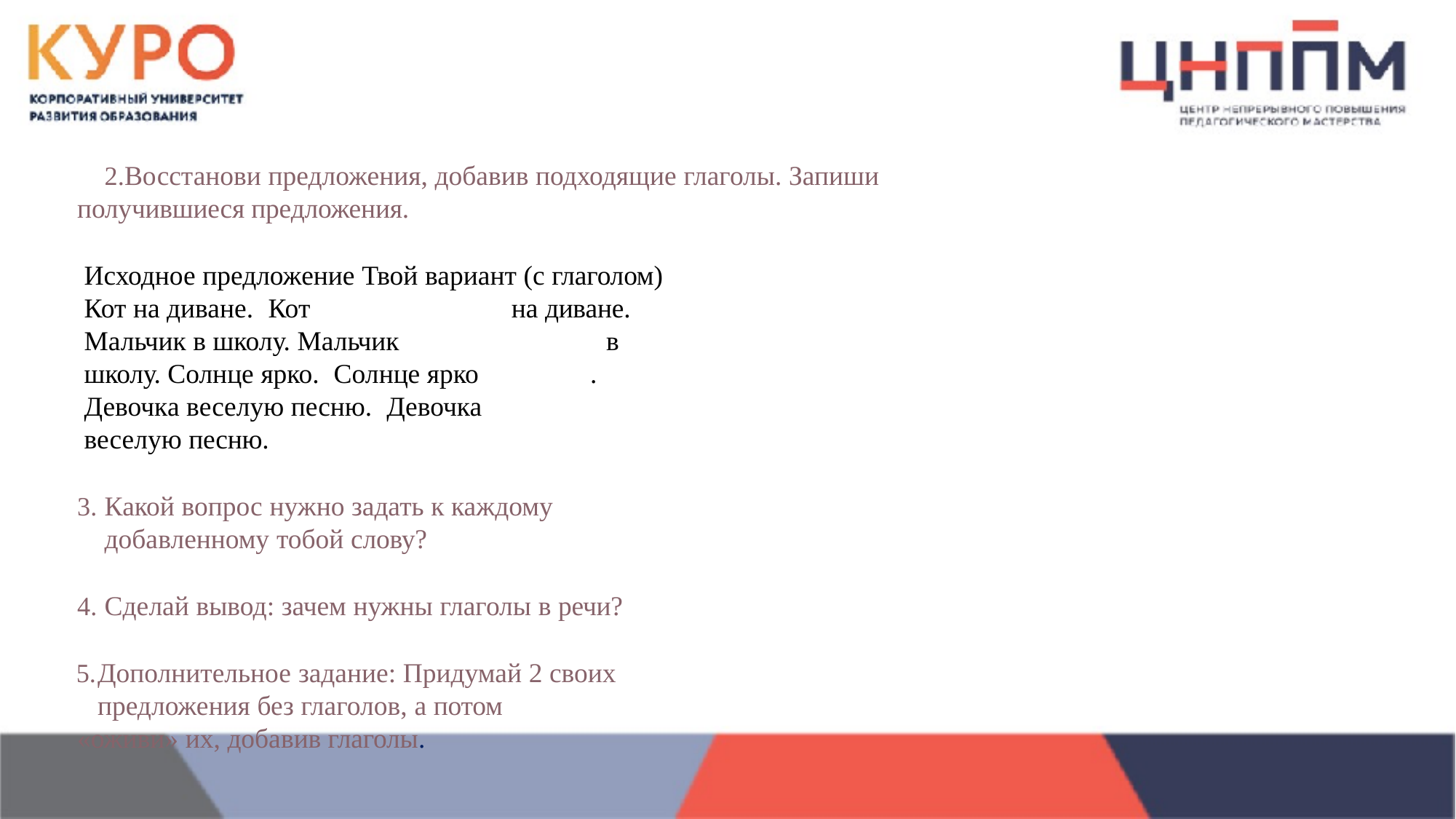

Восстанови предложения, добавив подходящие глаголы. Запиши получившиеся предложения.

Исходное предложение Твой вариант (с глаголом) Кот на диване. Кот 	на диване.
Мальчик в школу. Мальчик 		в школу. Солнце ярко. Солнце ярко 	.
Девочка веселую песню. Девочка 	веселую песню.

Какой вопрос нужно задать к каждому добавленному тобой слову?

Сделай вывод: зачем нужны глаголы в речи?

Дополнительное задание: Придумай 2 своих предложения без глаголов, а потом
«оживи» их, добавив глаголы.